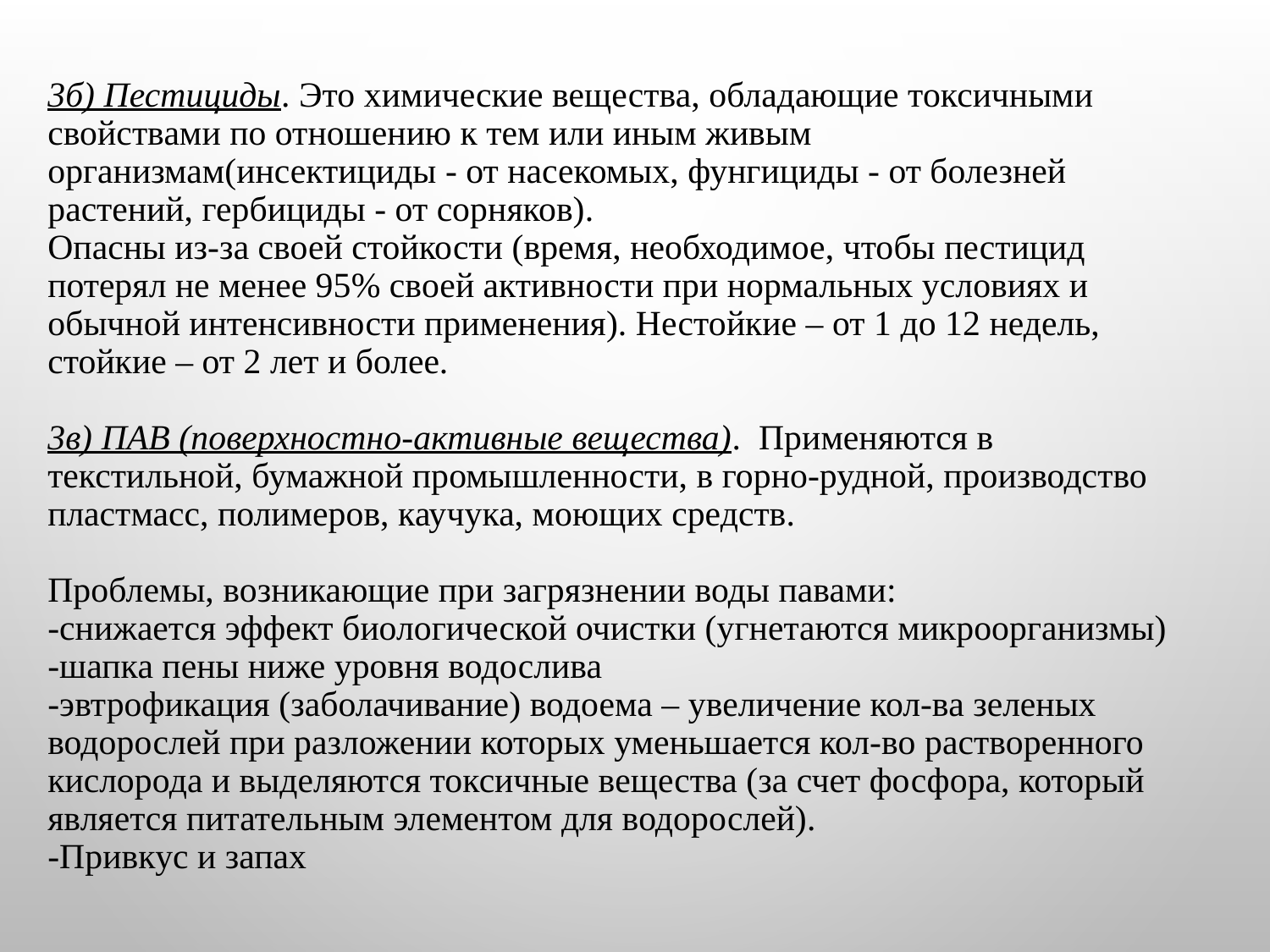

# 3б) Пестициды. Это химические вещества, обладающие токсичными свойствами по отношению к тем или иным живым организмам(инсектициды - от насекомых, фунгициды - от болезней растений, гербициды - от сорняков). Опасны из-за своей стойкости (время, необходимое, чтобы пестицид потерял не менее 95% своей активности при нормальных условиях и обычной интенсивности применения). Нестойкие – от 1 до 12 недель, стойкие – от 2 лет и более. 3в) ПАВ (поверхностно-активные вещества).  Применяются в текстильной, бумажной промышленности, в горно-рудной, производство пластмасс, полимеров, каучука, моющих средств. Проблемы, возникающие при загрязнении воды павами: -снижается эффект биологической очистки (угнетаются микроорганизмы) -шапка пены ниже уровня водослива -эвтрофикация (заболачивание) водоема – увеличение кол-ва зеленых водорослей при разложении которых уменьшается кол-во растворенного кислорода и выделяются токсичные вещества (за счет фосфора, который является питательным элементом для водорослей). -Привкус и запах